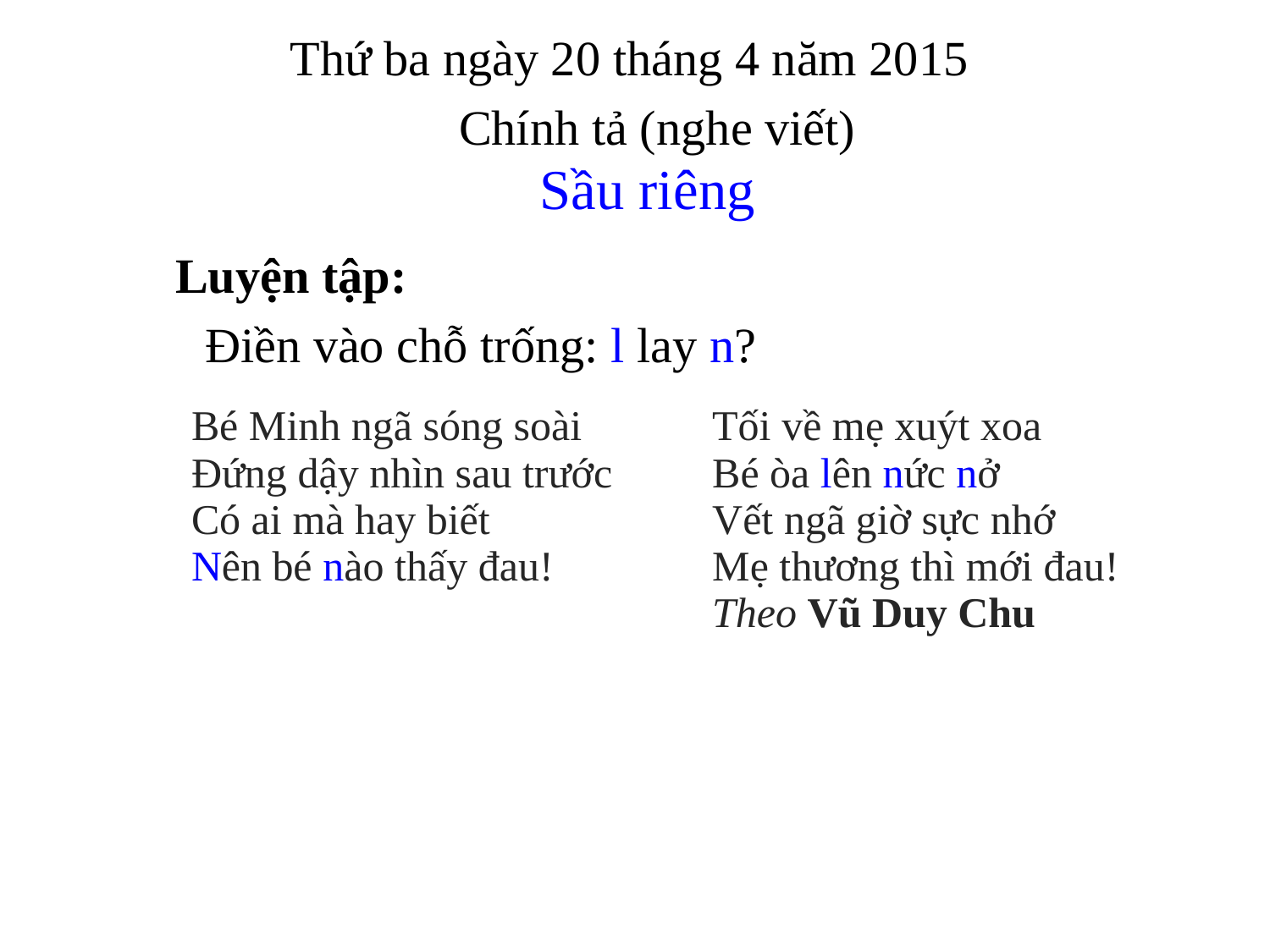

Thứ ba ngày 20 tháng 4 năm 2015

Chính tả (nghe viết)
Sầu riêng
      Luyện tập:
      Điền vào chỗ trống: l lay n?
| Bé Minh ngã sóng soài Đứng dậy nhìn sau trước Có ai mà hay biết Nên bé nào thấy đau! | Tối về mẹ xuýt xoa Bé òa lên nức nở Vết ngã giờ sực nhớ Mẹ thương thì mới đau! Theo Vũ Duy Chu |
| --- | --- |